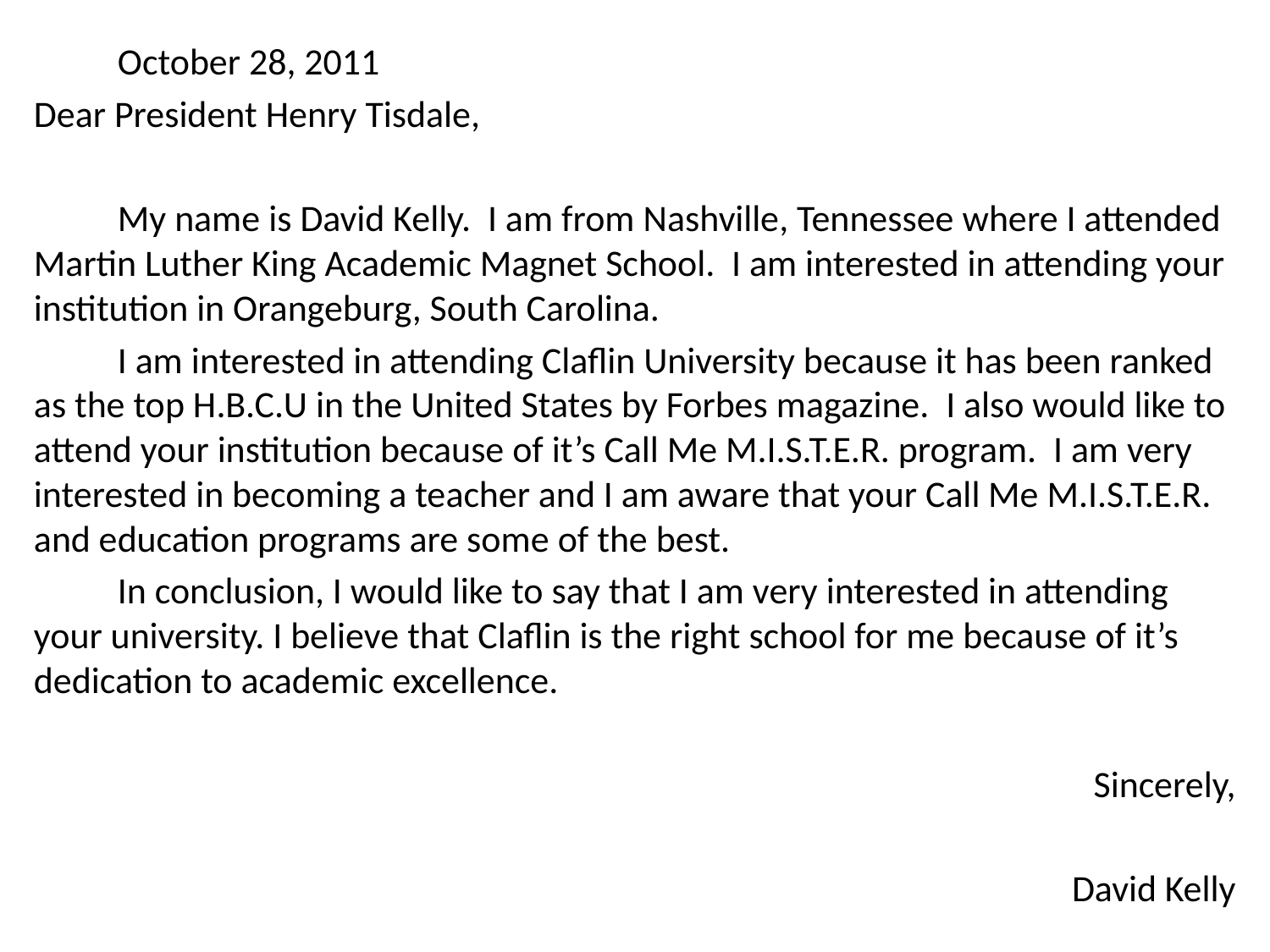

October 28, 2011
Dear President Henry Tisdale,

	My name is David Kelly.  I am from Nashville, Tennessee where I attended Martin Luther King Academic Magnet School.  I am interested in attending your institution in Orangeburg, South Carolina.
	I am interested in attending Claflin University because it has been ranked as the top H.B.C.U in the United States by Forbes magazine.  I also would like to attend your institution because of it’s Call Me M.I.S.T.E.R. program.  I am very interested in becoming a teacher and I am aware that your Call Me M.I.S.T.E.R. and education programs are some of the best.
	In conclusion, I would like to say that I am very interested in attending your university. I believe that Claflin is the right school for me because of it’s dedication to academic excellence.

Sincerely,

David Kelly